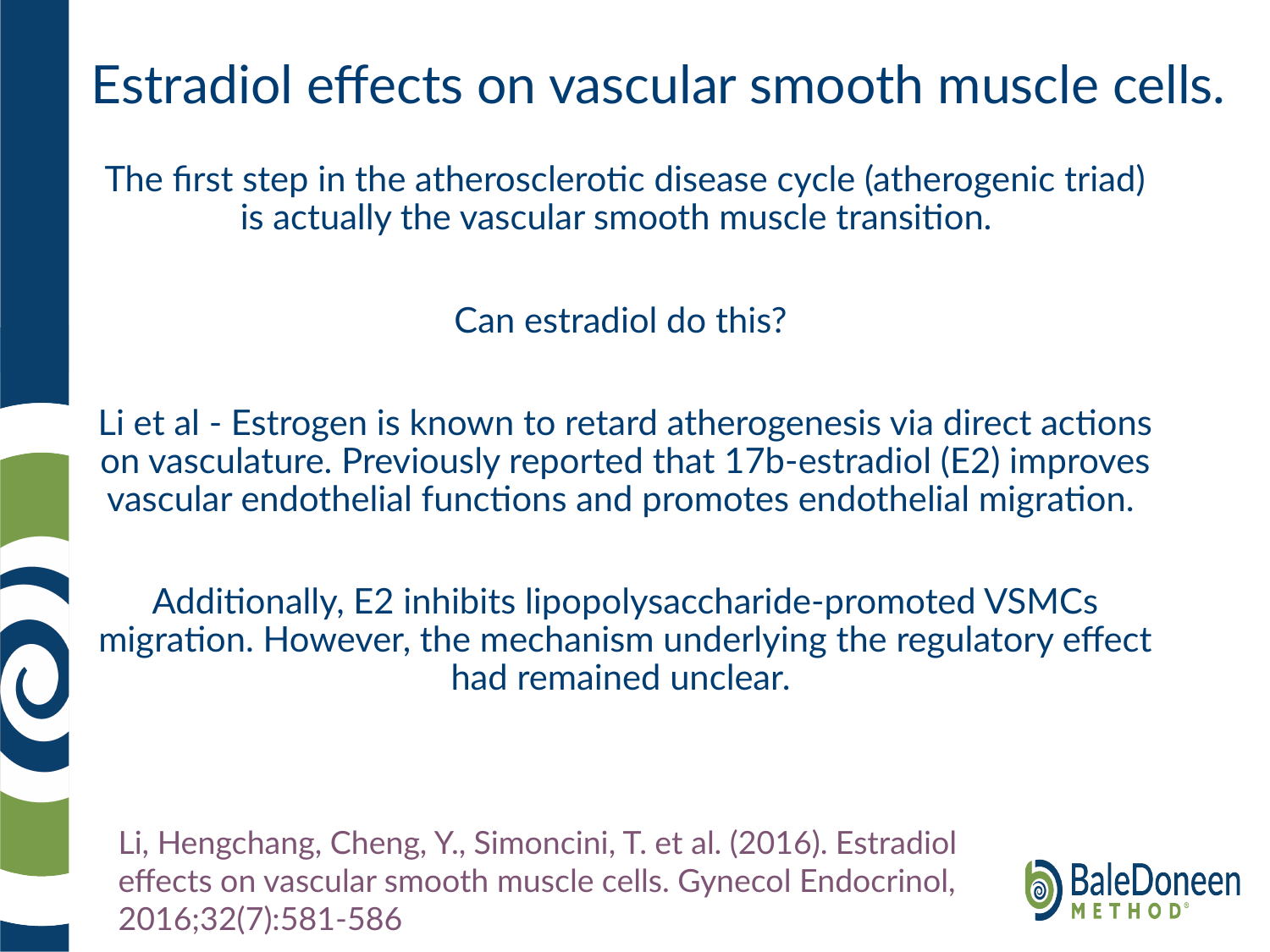

# Estradiol effects on vascular smooth muscle cells.
The first step in the atherosclerotic disease cycle (atherogenic triad) is actually the vascular smooth muscle transition.

Can estradiol do this?

Li et al - Estrogen is known to retard atherogenesis via direct actions on vasculature. Previously reported that 17b-estradiol (E2) improves vascular endothelial functions and promotes endothelial migration.

Additionally, E2 inhibits lipopolysaccharide-promoted VSMCs migration. However, the mechanism underlying the regulatory effect had remained unclear.

Li, Hengchang, Cheng, Y., Simoncini, T. et al. (2016). Estradiol effects on vascular smooth muscle cells. Gynecol Endocrinol, 2016;32(7):581-586